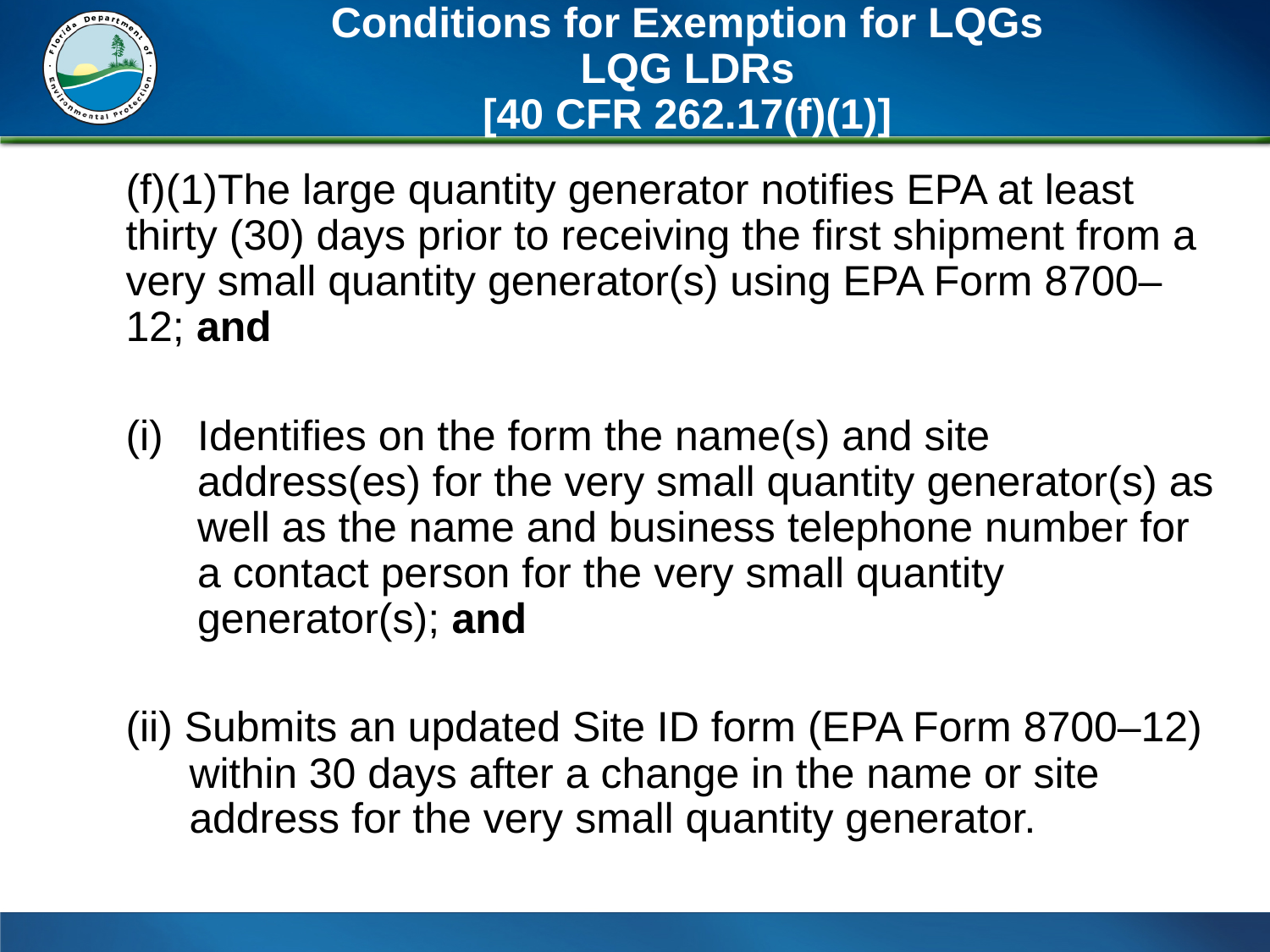

# Conditions for Exemption for LQGs LQG LDRs [40 CFR 262.17(f)(1)]
(f)(1)The large quantity generator notifies EPA at least thirty (30) days prior to receiving the first shipment from a very small quantity generator(s) using EPA Form 8700–12; and

Identifies on the form the name(s) and site address(es) for the very small quantity generator(s) as well as the name and business telephone number for a contact person for the very small quantity generator(s); and

(ii) Submits an updated Site ID form (EPA Form 8700–12) within 30 days after a change in the name or site address for the very small quantity generator.